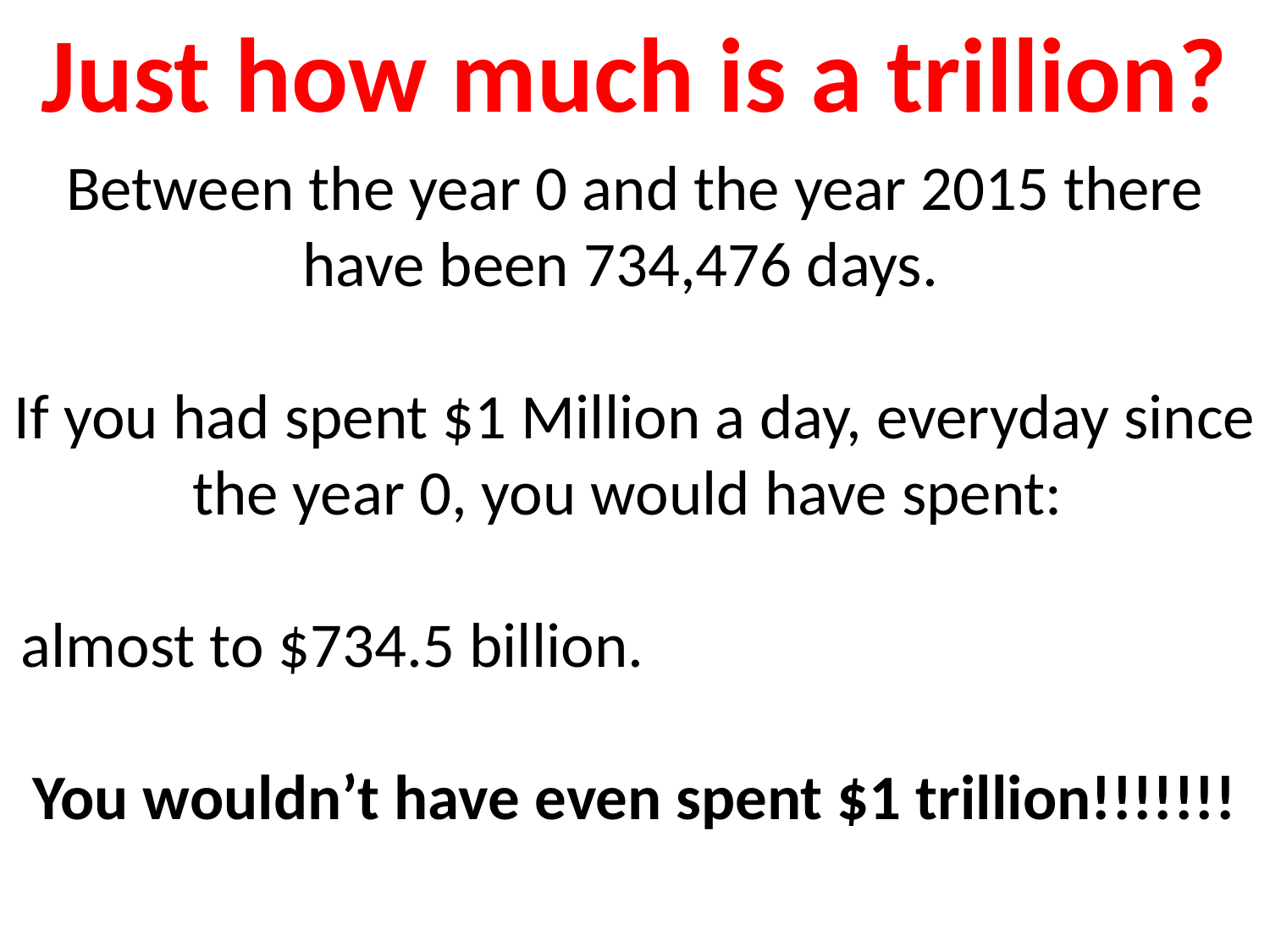

Just how much is a trillion?
Between the year 0 and the year 2015 there have been 734,476 days.

If you had spent $1 Million a day, everyday since the year 0, you would have spent:

almost to $734.5 billion.

You wouldn’t have even spent $1 trillion!!!!!!!